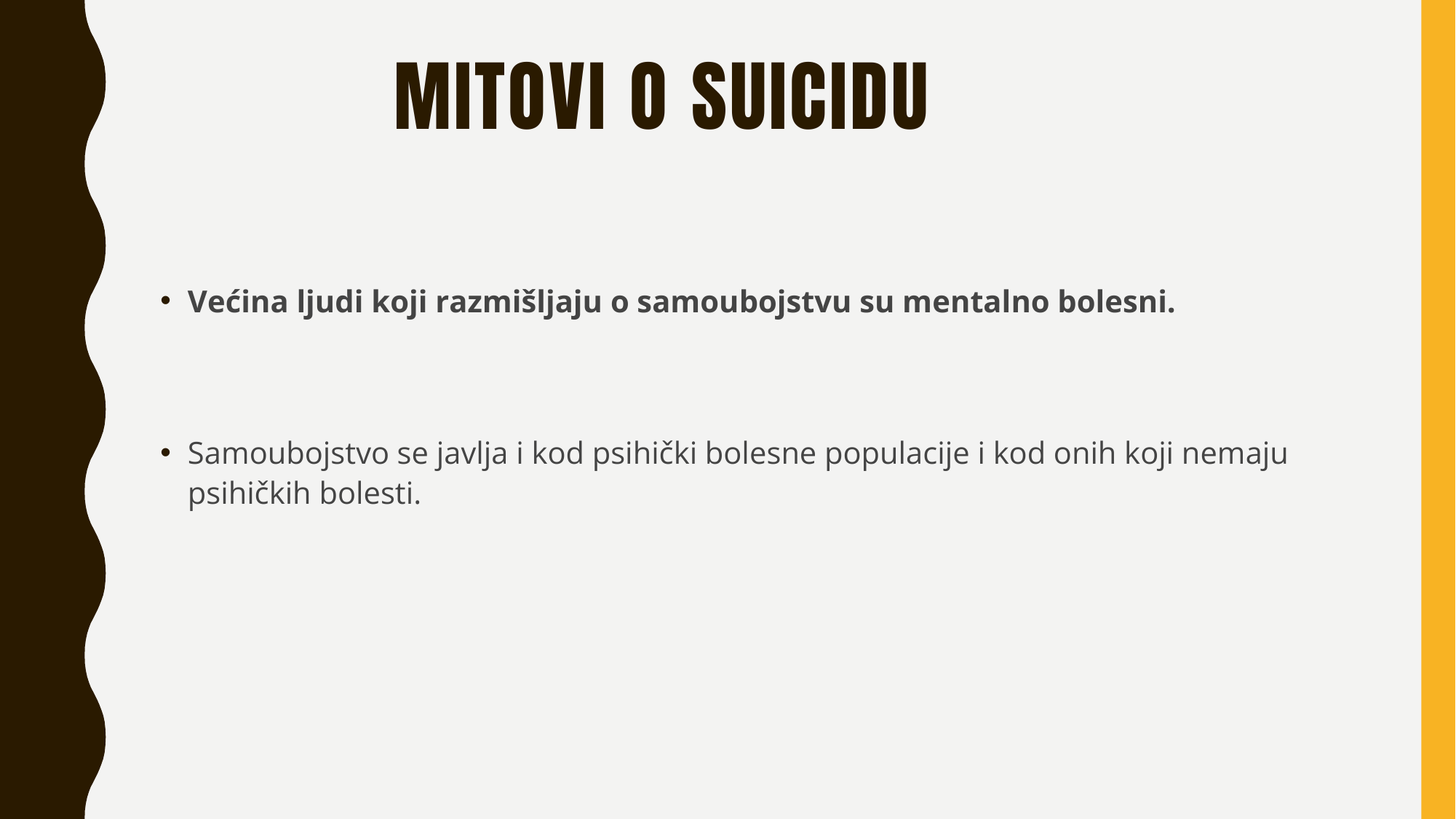

# MITOVI O SUICIDU
Većina ljudi koji razmišljaju o samoubojstvu su mentalno bolesni.

Samoubojstvo se javlja i kod psihički bolesne populacije i kod onih koji nemaju psihičkih bolesti.